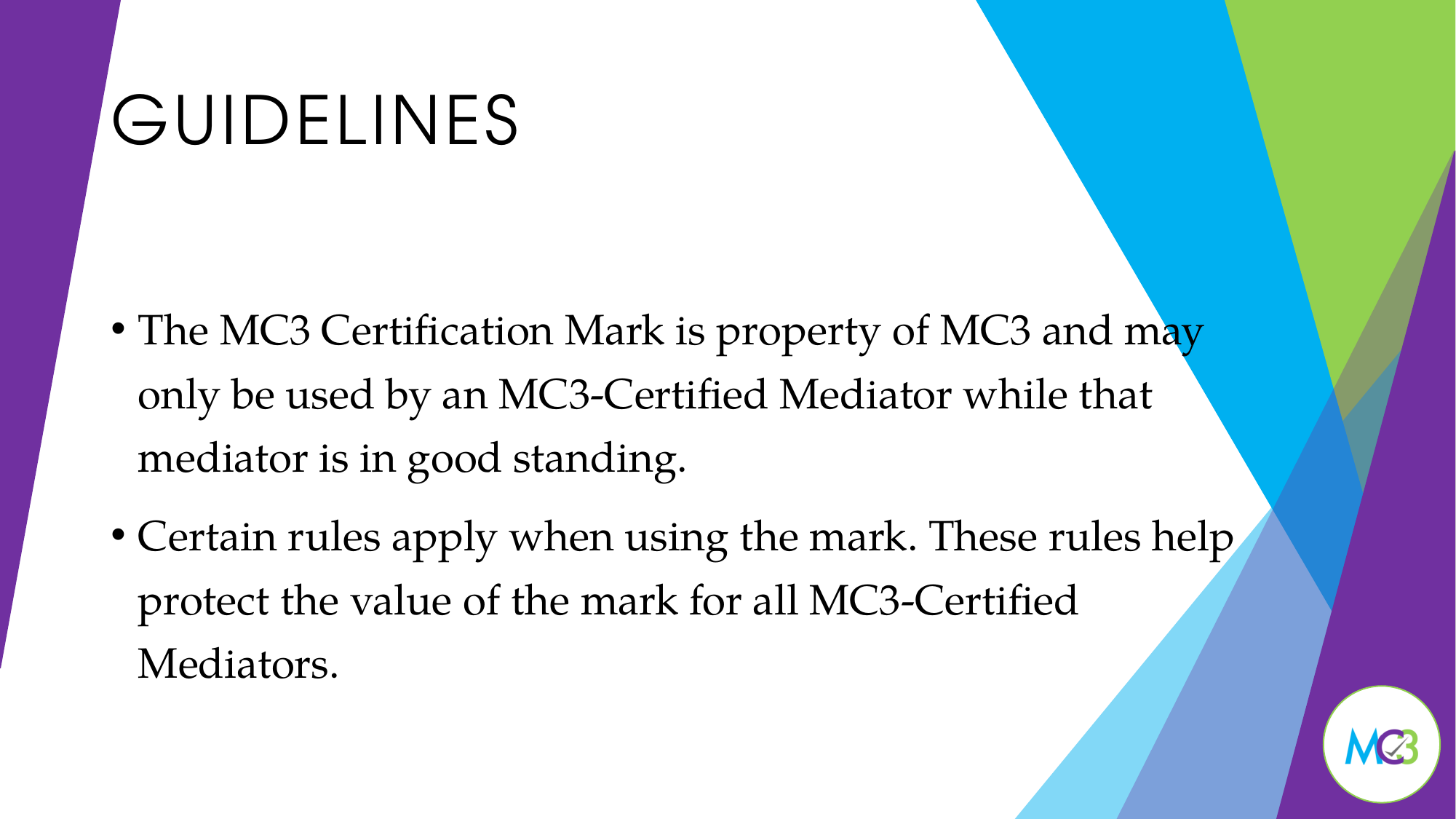

# Guidelines

The MC3 Certification Mark is property of MC3 and may only be used by an MC3-Certified Mediator while that mediator is in good standing.
Certain rules apply when using the mark. These rules help protect the value of the mark for all MC3-Certified Mediators.